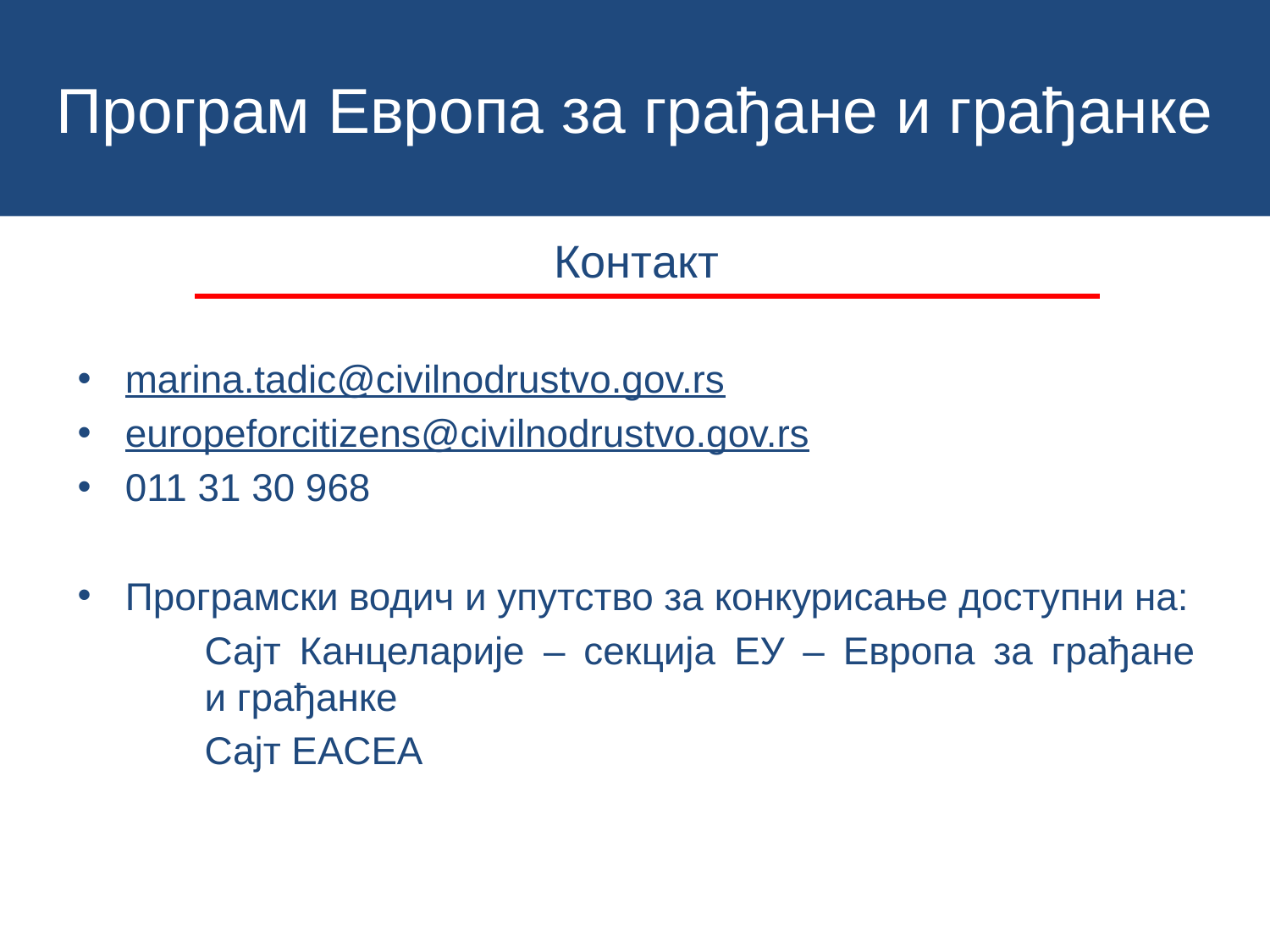

# Програм Европа за грађане и грађанке
Контакт

marina.tadic@civilnodrustvo.gov.rs
europeforcitizens@civilnodrustvo.gov.rs
011 31 30 968

Програмски водич и упутство за конкурисање доступни на:
	Сајт Канцеларије – секција ЕУ – Европа за грађане 	и грађанке
	Сајт EACEA